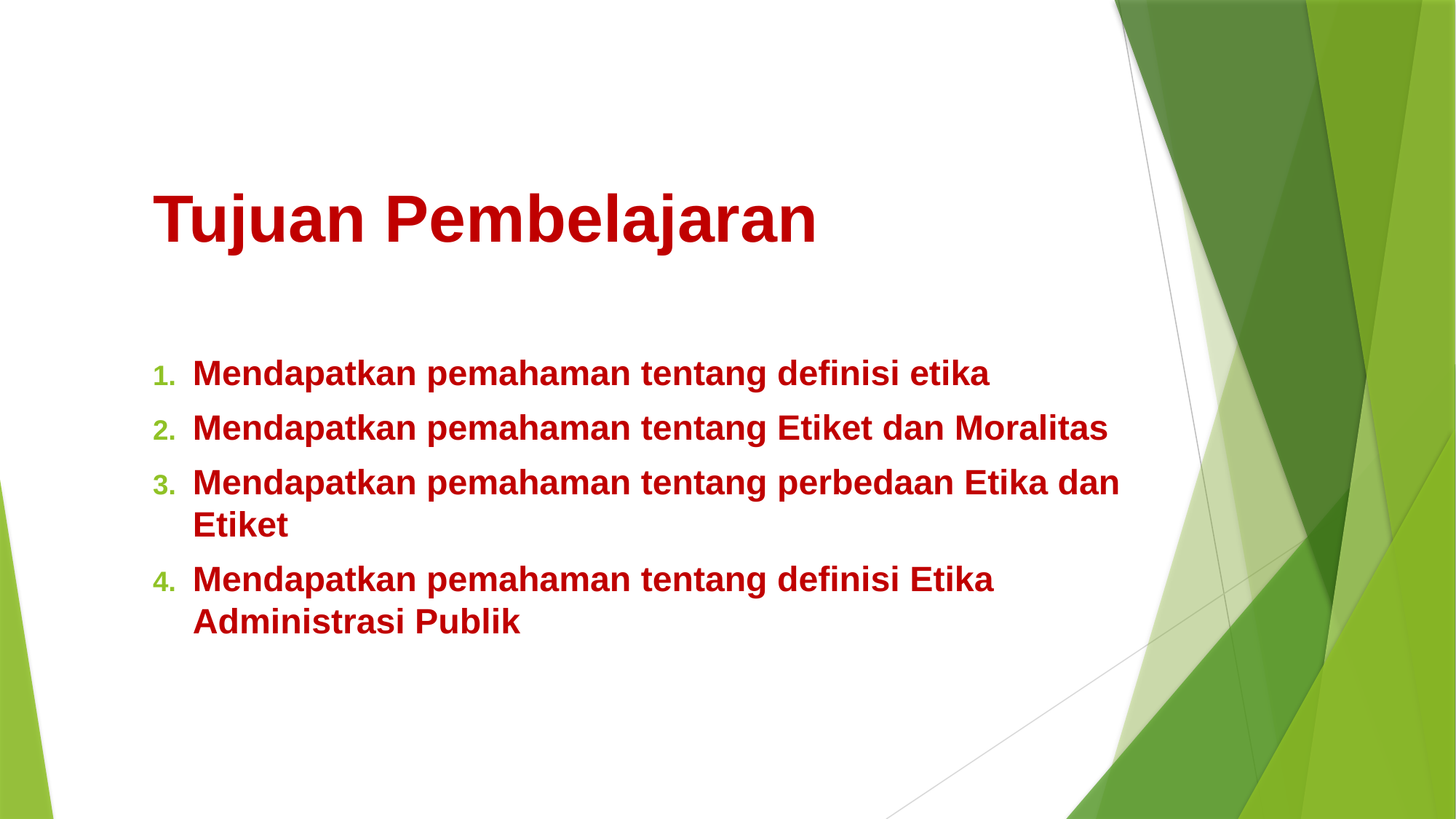

# Tujuan Pembelajaran
Mendapatkan pemahaman tentang definisi etika
Mendapatkan pemahaman tentang Etiket dan Moralitas
Mendapatkan pemahaman tentang perbedaan Etika dan Etiket
Mendapatkan pemahaman tentang definisi Etika Administrasi Publik